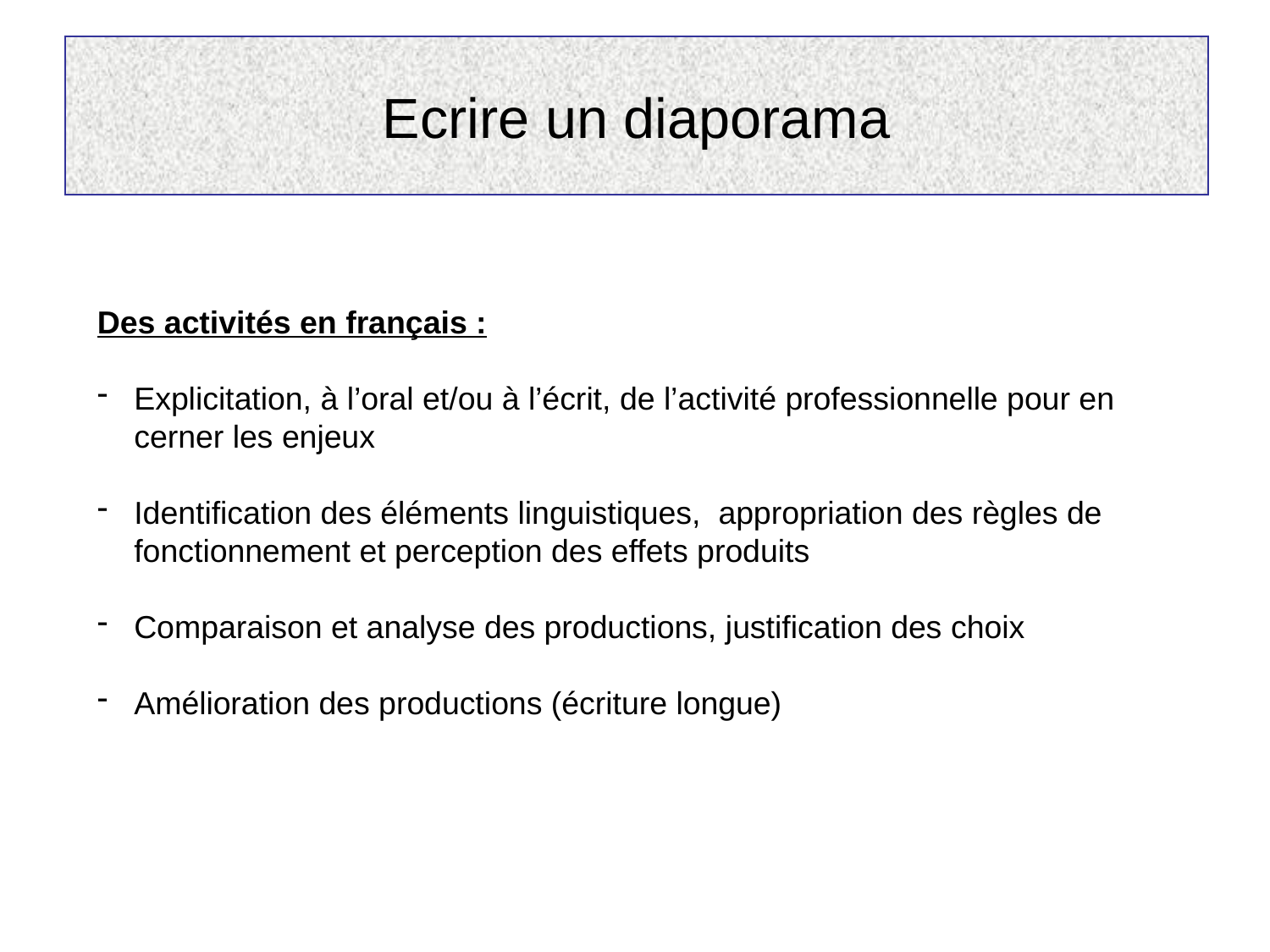

# Ecrire un diaporama
Des activités en français :

Explicitation, à l’oral et/ou à l’écrit, de l’activité professionnelle pour en cerner les enjeux

Identification des éléments linguistiques,  appropriation des règles de fonctionnement et perception des effets produits

Comparaison et analyse des productions, justification des choix

Amélioration des productions (écriture longue)